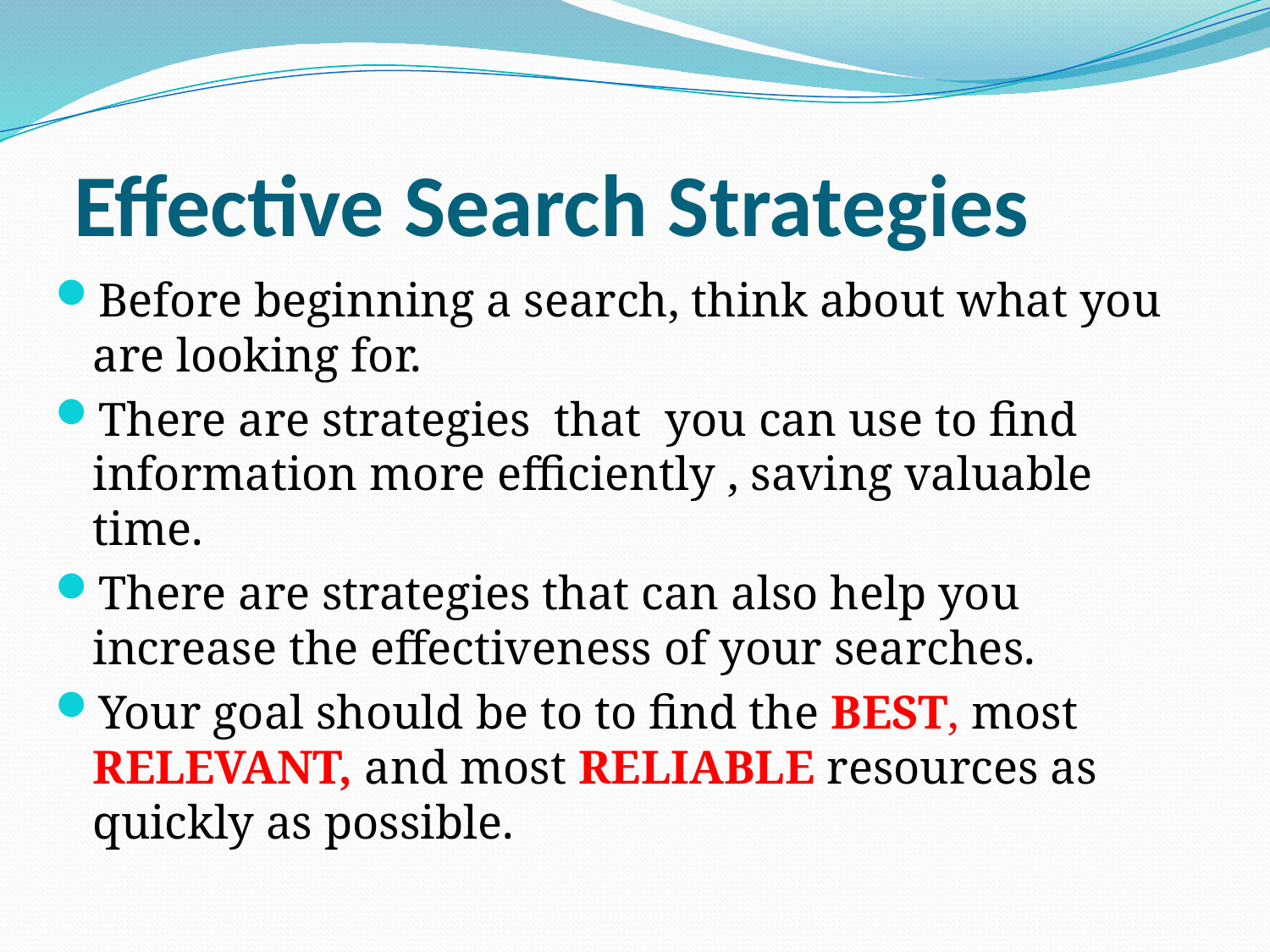

# Effective Search Strategies
Before beginning a search, think about what you are looking for.
There are strategies  that  you can use to find information more efficiently , saving valuable time.
There are strategies that can also help you increase the effectiveness of your searches.
Your goal should be to to find the BEST, most RELEVANT, and most RELIABLE resources as quickly as possible.